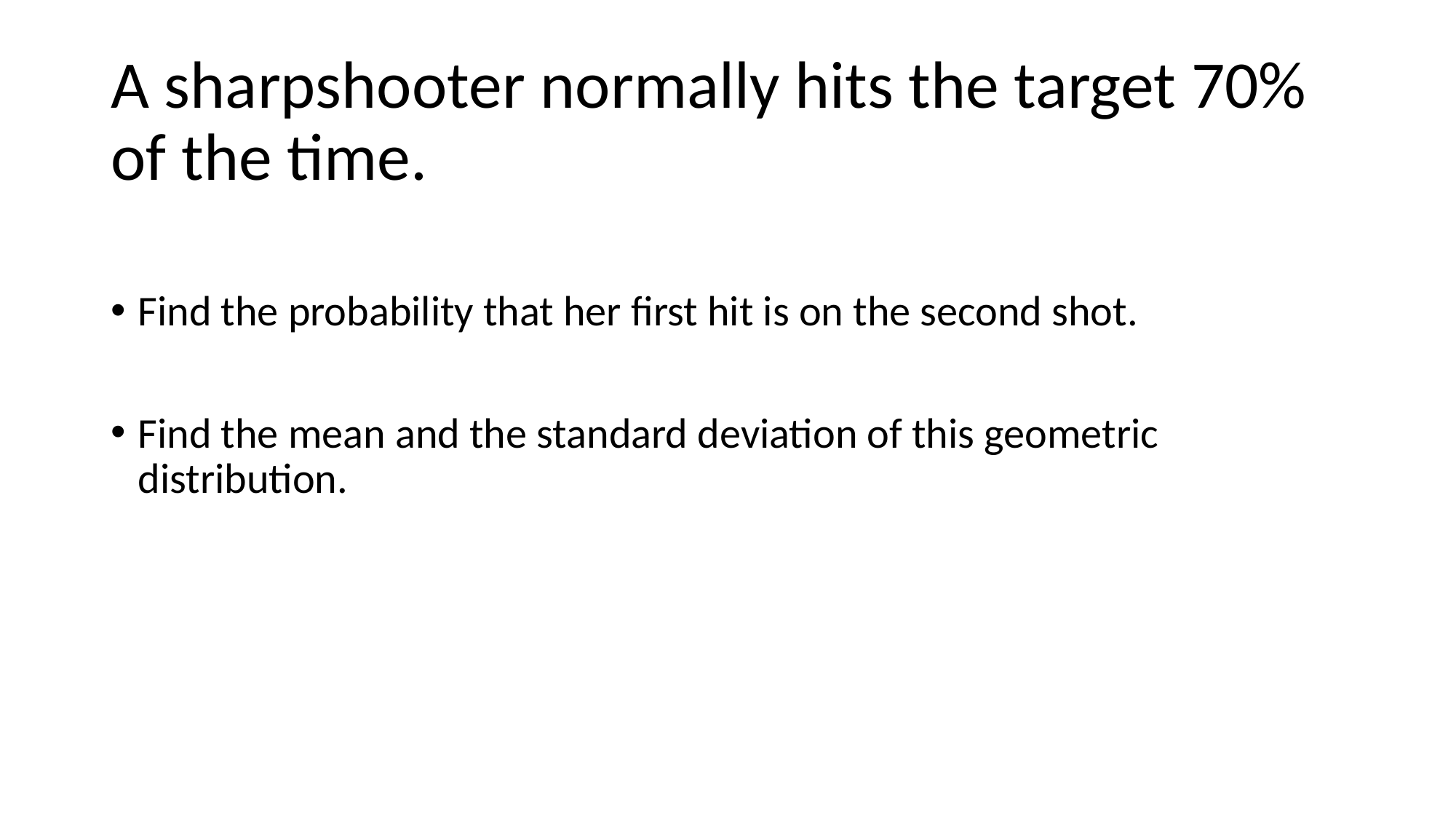

# A sharpshooter normally hits the target 70% of the time.

Find the probability that her first hit is on the second shot.

Find the mean and the standard deviation of this geometric distribution.